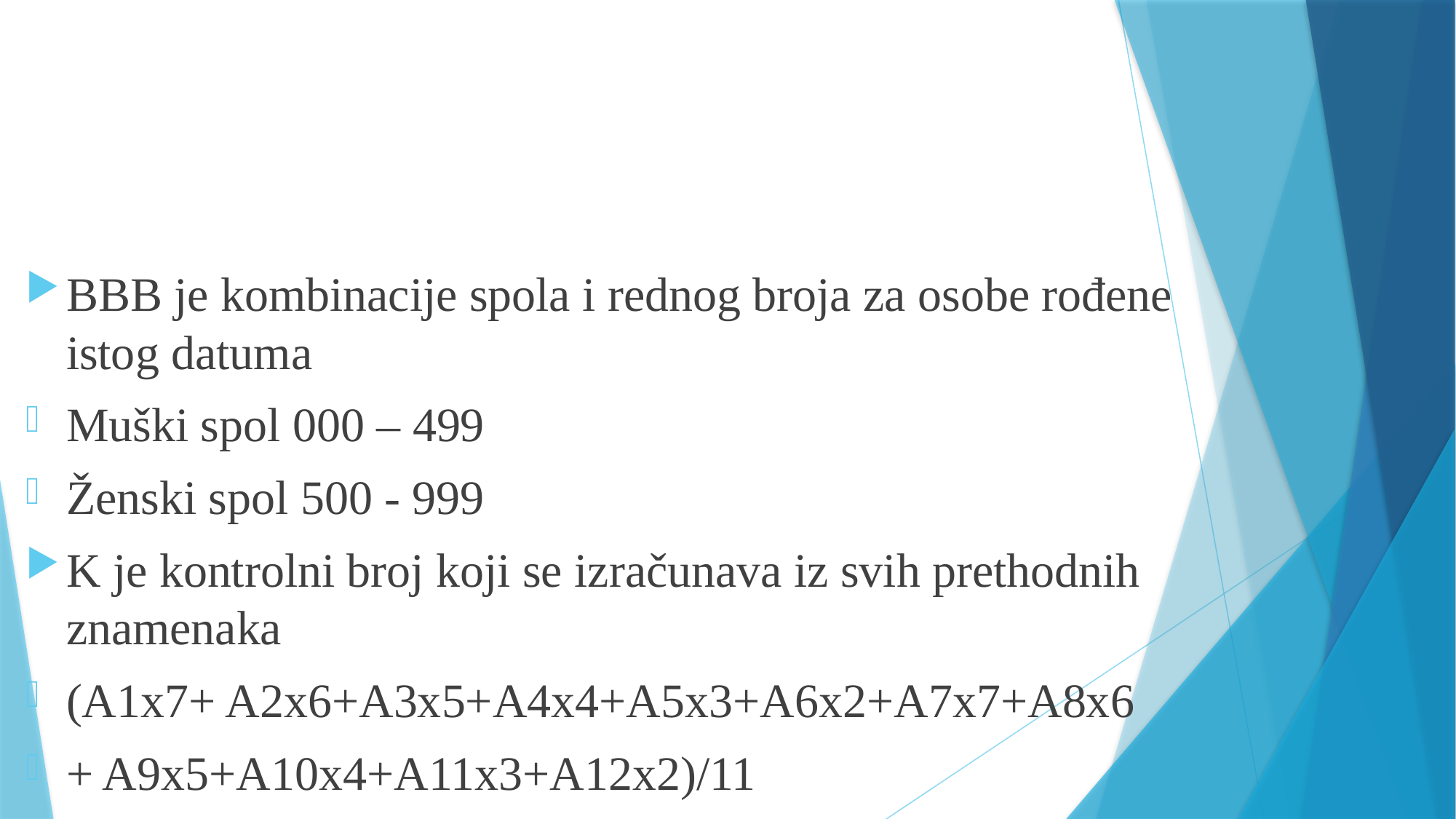

#
BBB je kombinacije spola i rednog broja za osobe rođene istog datuma
Muški spol 000 – 499
Ženski spol 500 - 999
K je kontrolni broj koji se izračunava iz svih prethodnih znamenaka
(A1x7+ A2x6+A3x5+A4x4+A5x3+A6x2+A7x7+A8x6
+ A9x5+A10x4+A11x3+A12x2)/11